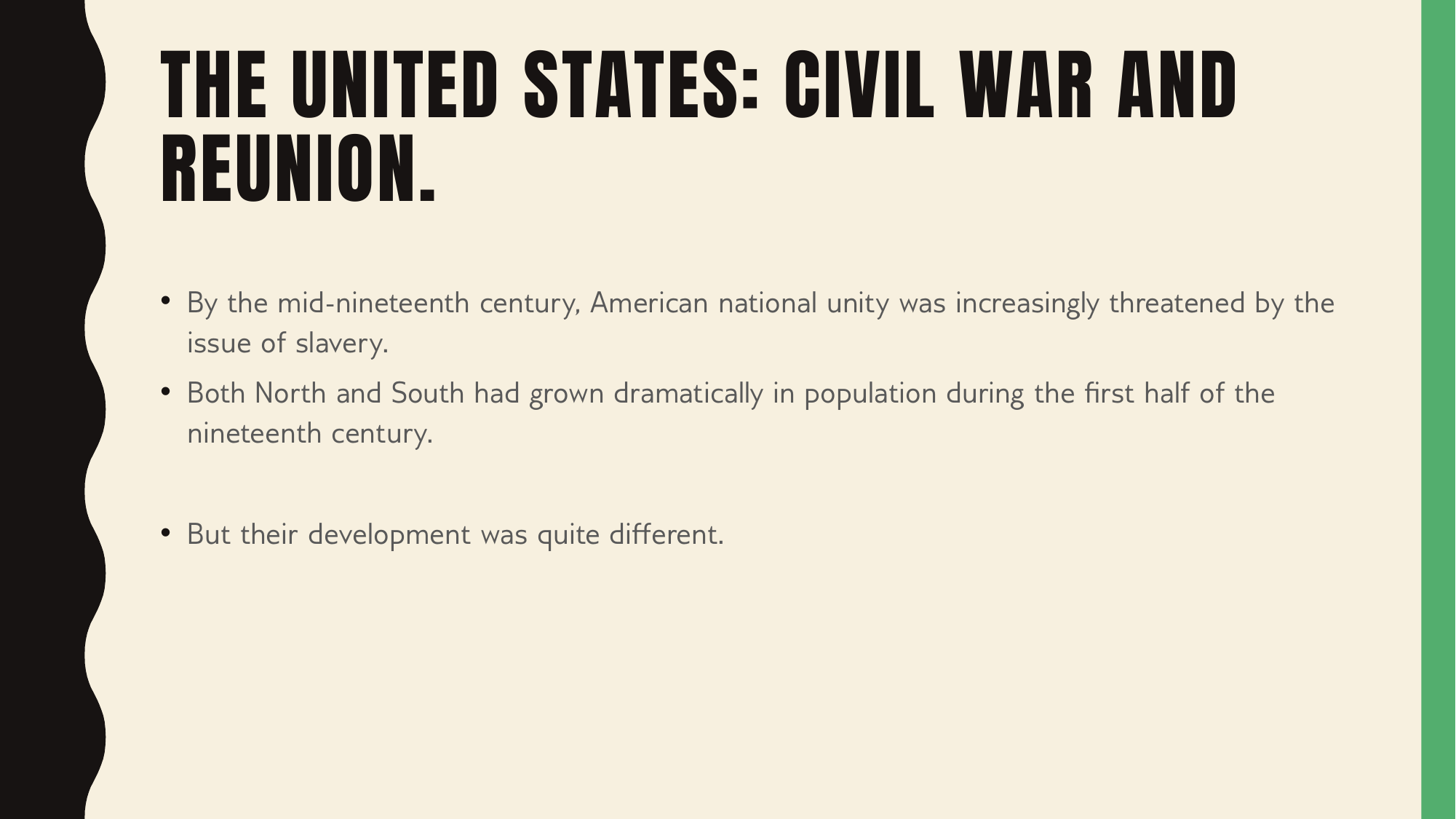

# The United States: Civil War and Reunion.
By the mid-nineteenth century, American national unity was increasingly threatened by the issue of slavery.
Both North and South had grown dramatically in population during the first half of the nineteenth century.

But their development was quite different.